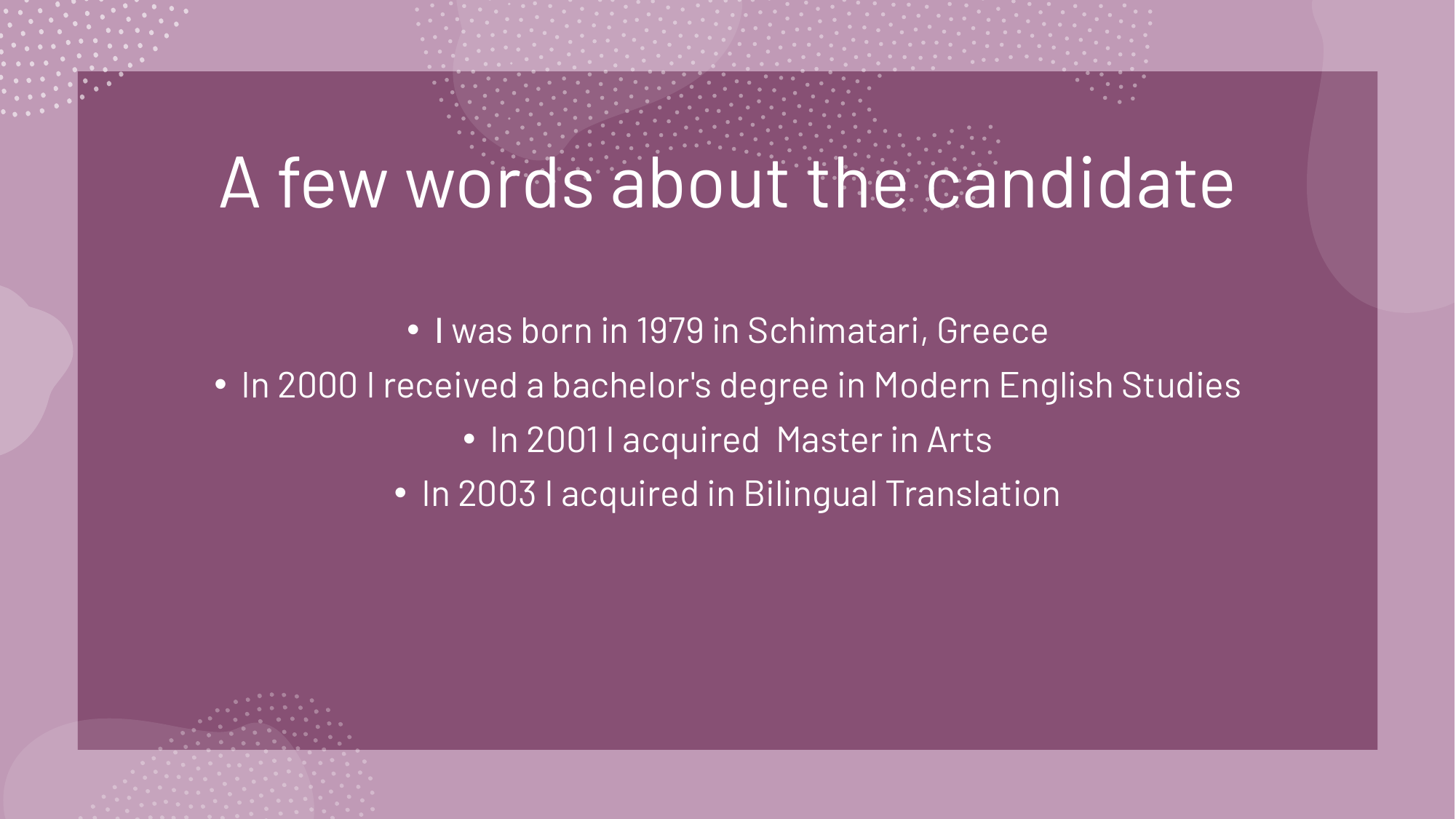

# A few words about the candidate
Ι was born in 1979 in Schimatari, Greece
In 2000 I received a bachelor's degree in Modern English Studies
In 2001 I acquired  Master in Arts
In 2003 I acquired in Bilingual Translation